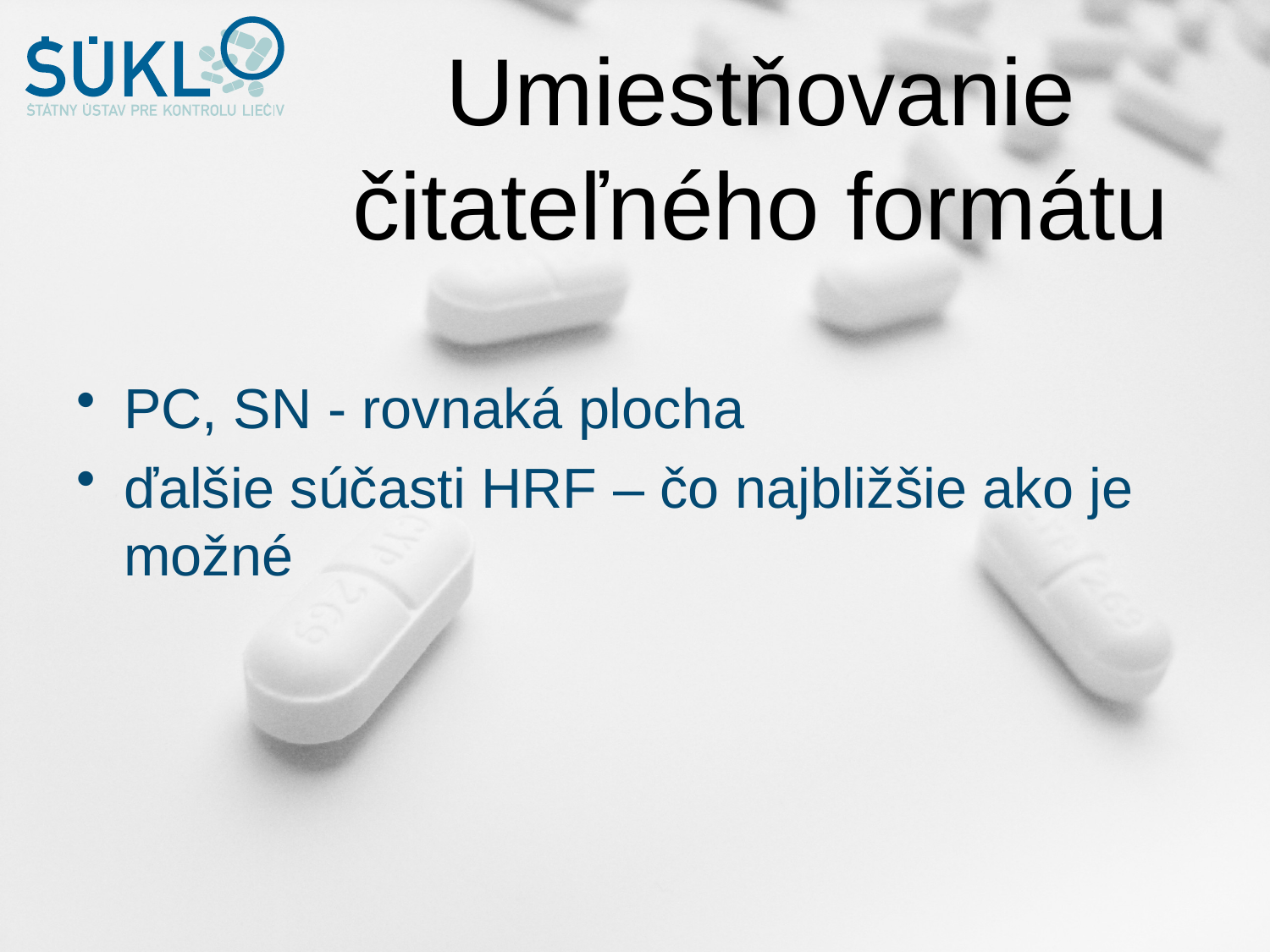

# Umiestňovanie čitateľného formátu
PC, SN - rovnaká plocha
ďalšie súčasti HRF – čo najbližšie ako je možné